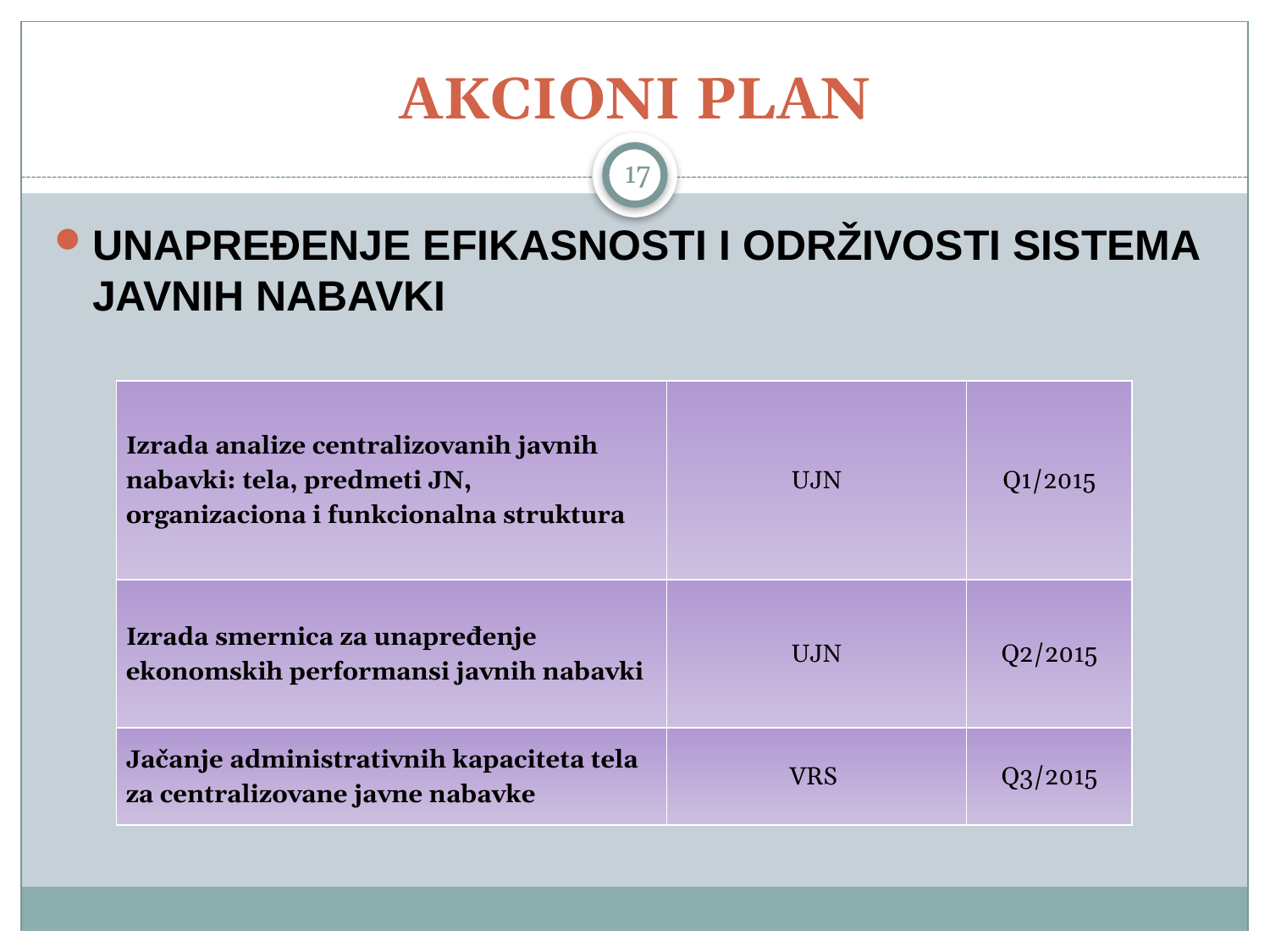

# AKCIONI PLAN
17
UNAPREĐENJE EFIKASNOSTI I ODRŽIVOSTI SISTEMA JAVNIH NABAVKI
| Izrada analize centralizovanih javnih nabavki: tela, predmeti JN, organizaciona i funkcionalna struktura | UJN | Q1/2015 |
| --- | --- | --- |
| Izrada smernica za unapređenje ekonomskih performansi javnih nabavki | UJN | Q2/2015 |
| Jačanje administrativnih kapaciteta tela za centralizovane javne nabavke | VRS | Q3/2015 |